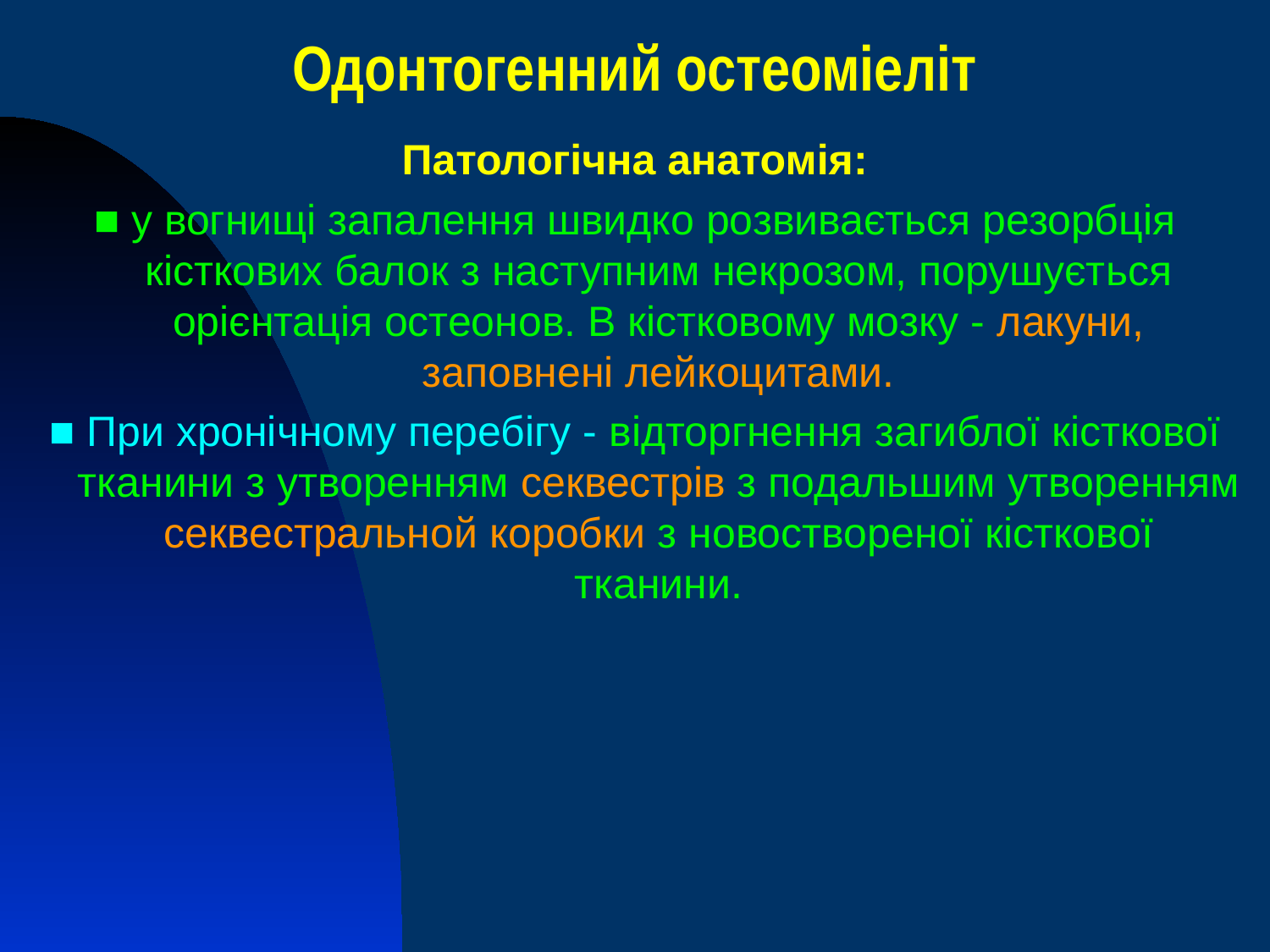

Одонтогенний остеоміеліт
Патологічна анатомія:
■ у вогнищі запалення швидко розвивається резорбція кісткових балок з наступним некрозом, порушується орієнтація остеонов. В кістковому мозку - лакуни, заповнені лейкоцитами.
■ При хронічному перебігу - відторгнення загиблої кісткової тканини з утворенням секвестрів з подальшим утворенням секвестральной коробки з новоствореної кісткової тканини.